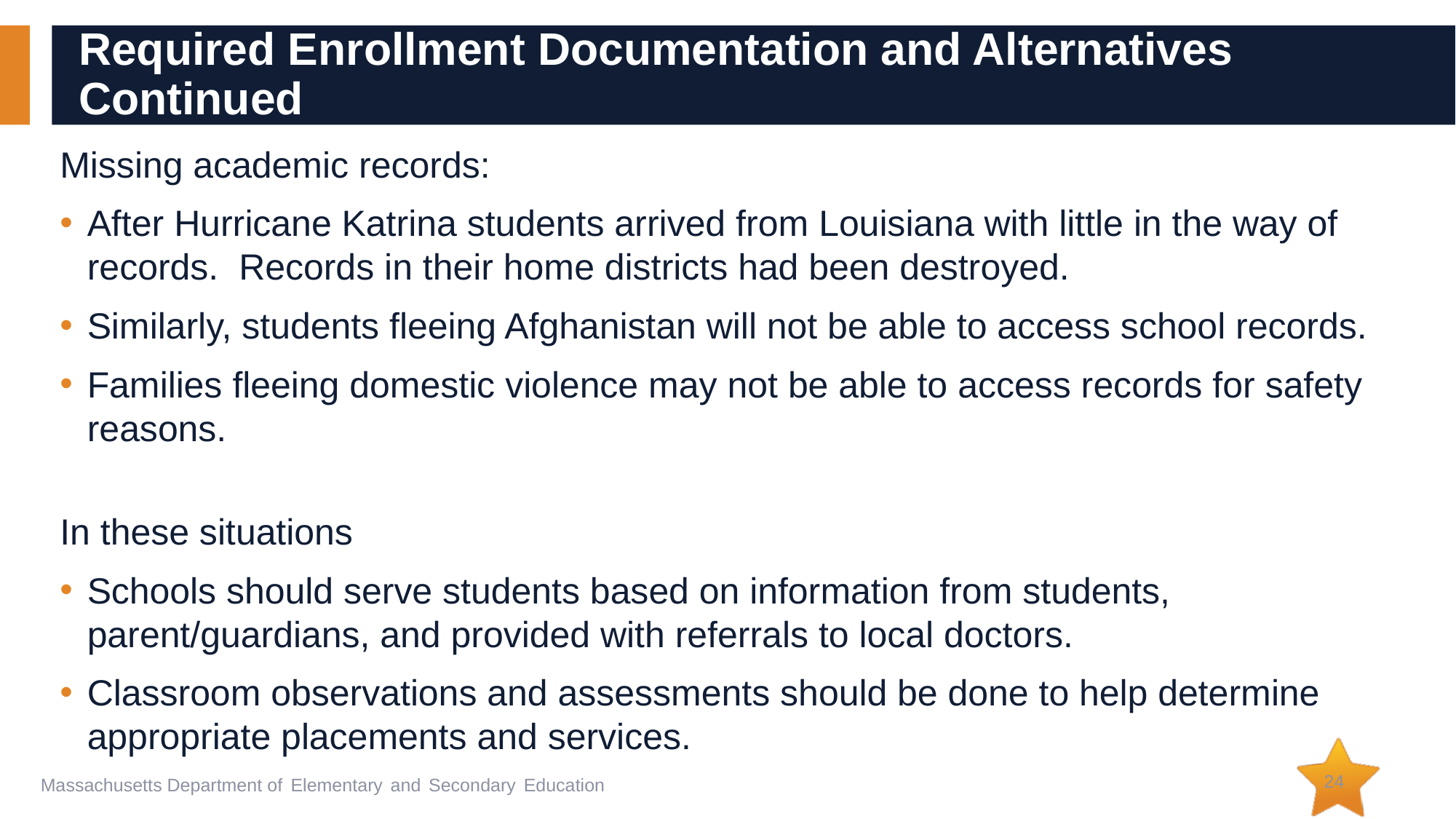

# Required Enrollment Documentation and Alternatives Continued
Missing academic records:
After Hurricane Katrina students arrived from Louisiana with little in the way of records.  Records in their home districts had been destroyed.
Similarly, students fleeing Afghanistan will not be able to access school records.
Families fleeing domestic violence may not be able to access records for safety reasons.

In these situations
Schools should serve students based on information from students, parent/guardians, and provided with referrals to local doctors.
Classroom observations and assessments should be done to help determine appropriate placements and services.
24